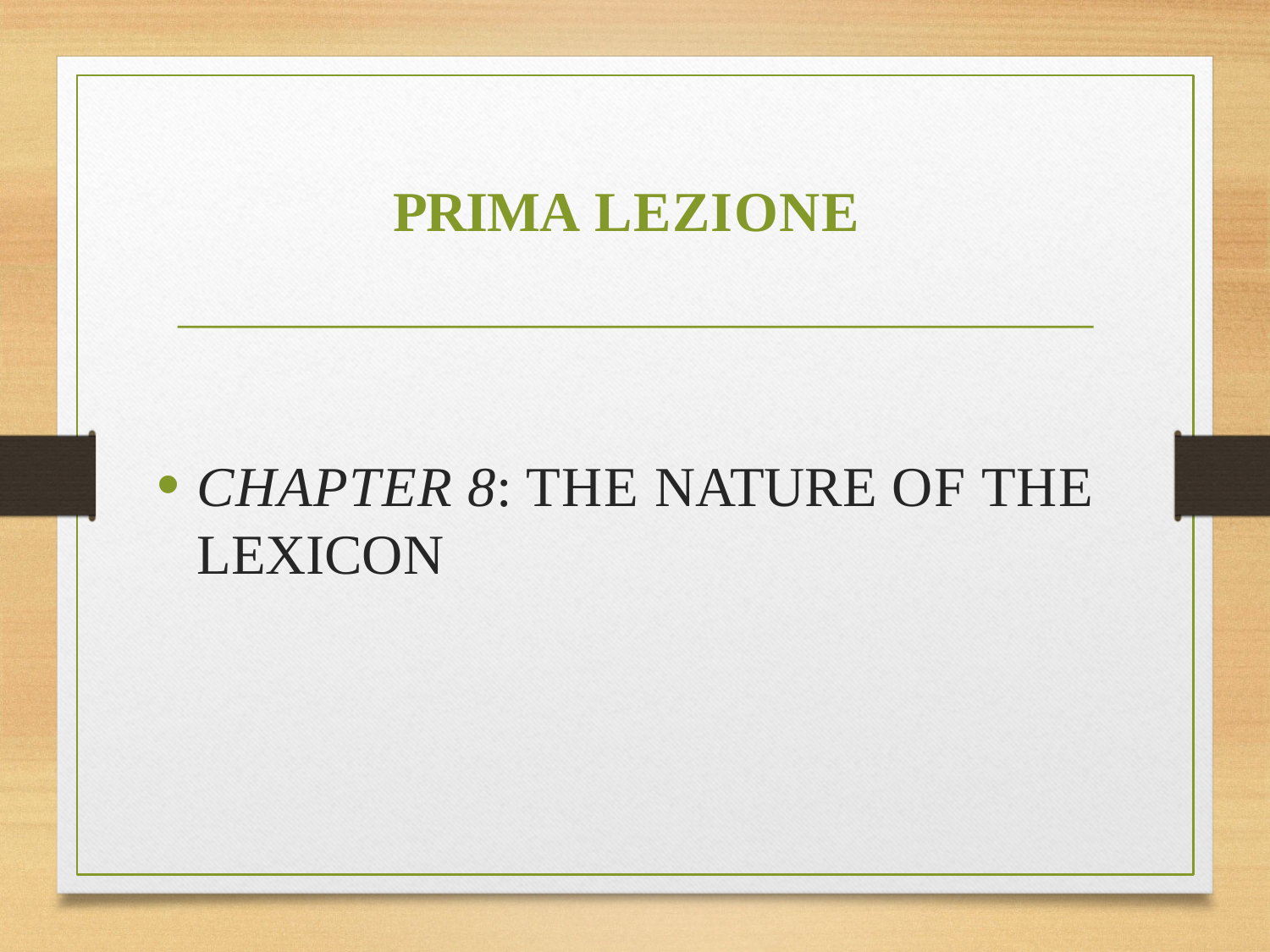

# PRIMA LEZIONE

CHAPTER 8: THE NATURE OF THE LEXICON